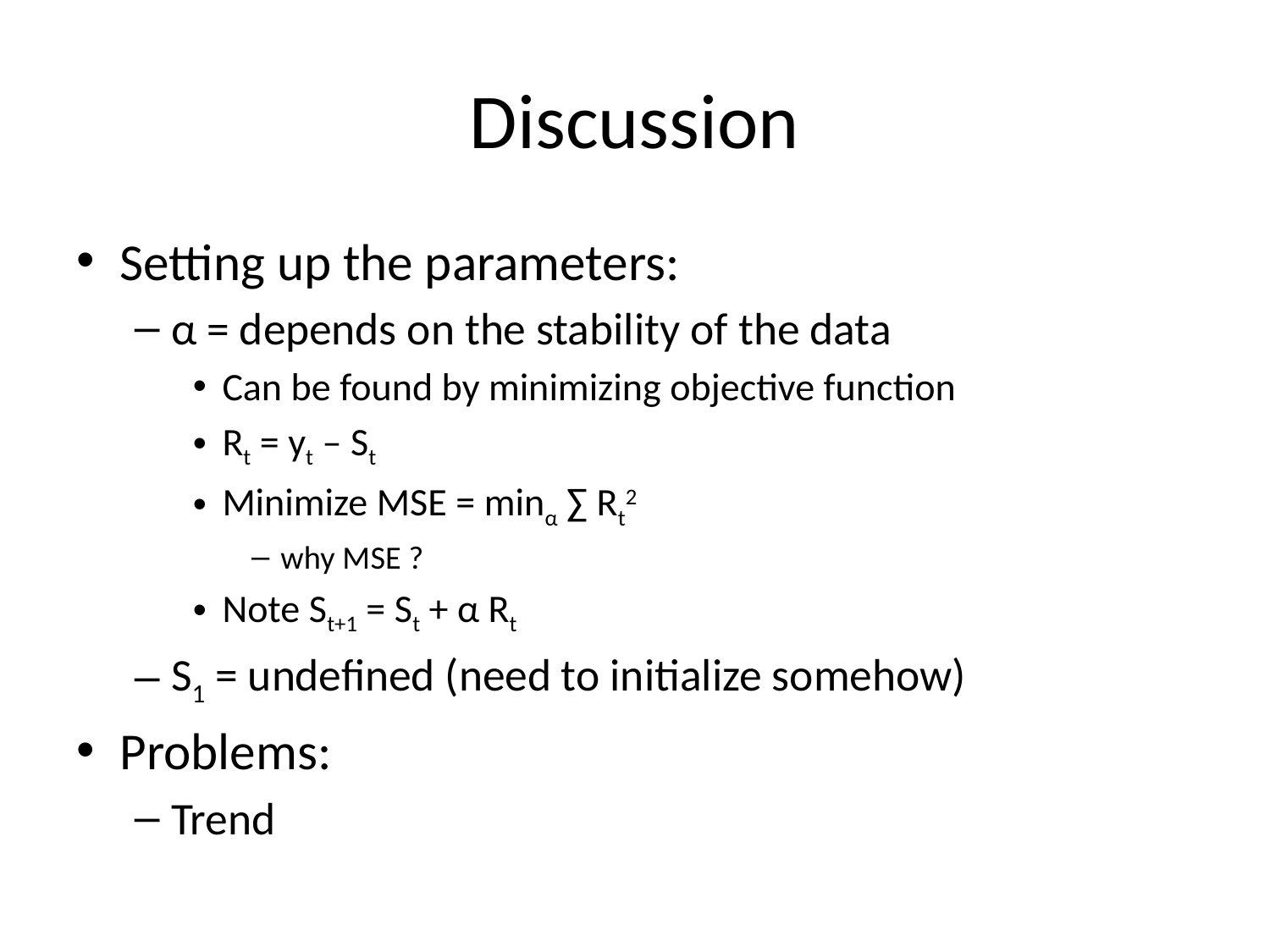

# Discussion
Setting up the parameters:
α = depends on the stability of the data
Can be found by minimizing objective function
Rt = yt – St
Minimize MSE = minα ∑ Rt2
why MSE ?
Note St+1 = St + α Rt
S1 = undefined (need to initialize somehow)
Problems:
Trend